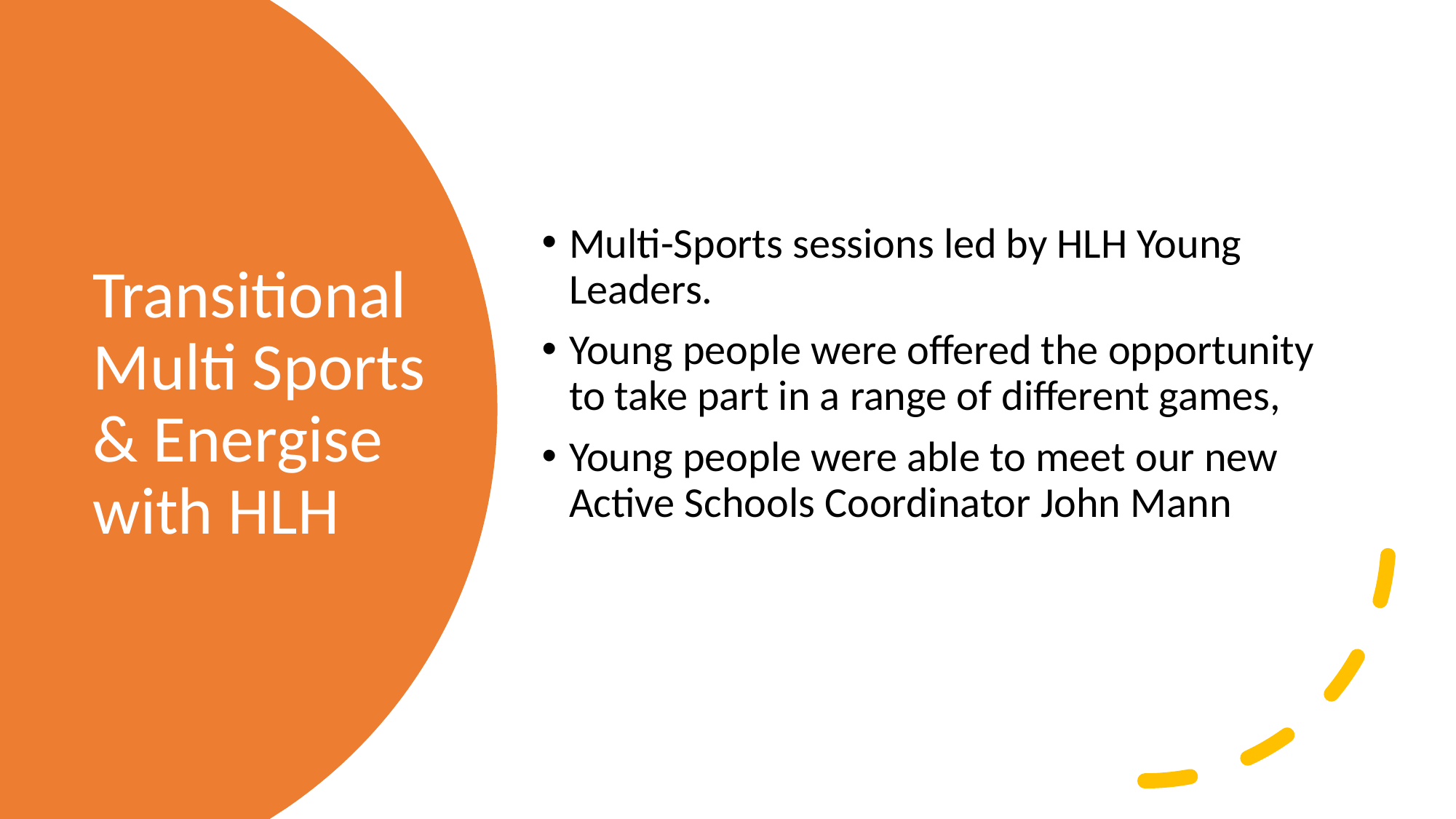

Multi-Sports sessions led by HLH Young Leaders.
Young people were offered the opportunity to take part in a range of different games,
Young people were able to meet our new Active Schools Coordinator John Mann

# Transitional Multi Sports & Energise with HLH